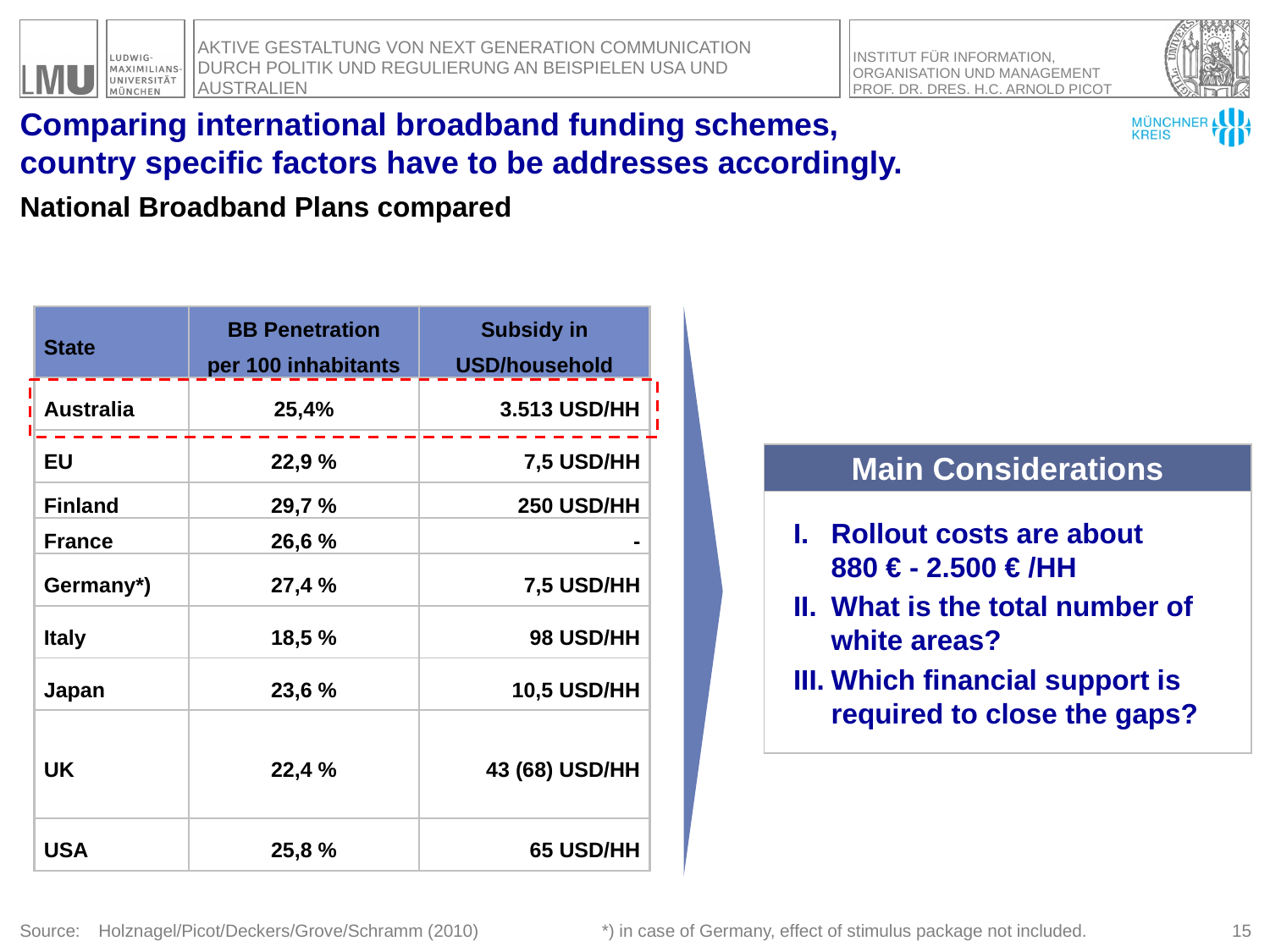

# Comparing international broadband funding schemes, country specific factors have to be addresses accordingly.
National Broadband Plans compared
| State | BB Penetration per 100 inhabitants | Subsidy in USD/household |
| --- | --- | --- |
| Australia | 25,4% | 3.513 USD/HH |
| EU | 22,9 % | 7,5 USD/HH |
| Finland | 29,7 % | 250 USD/HH |
| France | 26,6 % | - |
| Germany\*) | 27,4 % | 7,5 USD/HH |
| Italy | 18,5 % | 98 USD/HH |
| Japan | 23,6 % | 10,5 USD/HH |
| UK | 22,4 % | 43 (68) USD/HH |
| USA | 25,8 % | 65 USD/HH |

Main Considerations
Rollout costs are about
880 € - 2.500 € /HH
What is the total number of white areas?
Which financial support is required to close the gaps?

Source:	 Holznagel/Picot/Deckers/Grove/Schramm (2010) 	*) in case of Germany, effect of stimulus package not included.
15